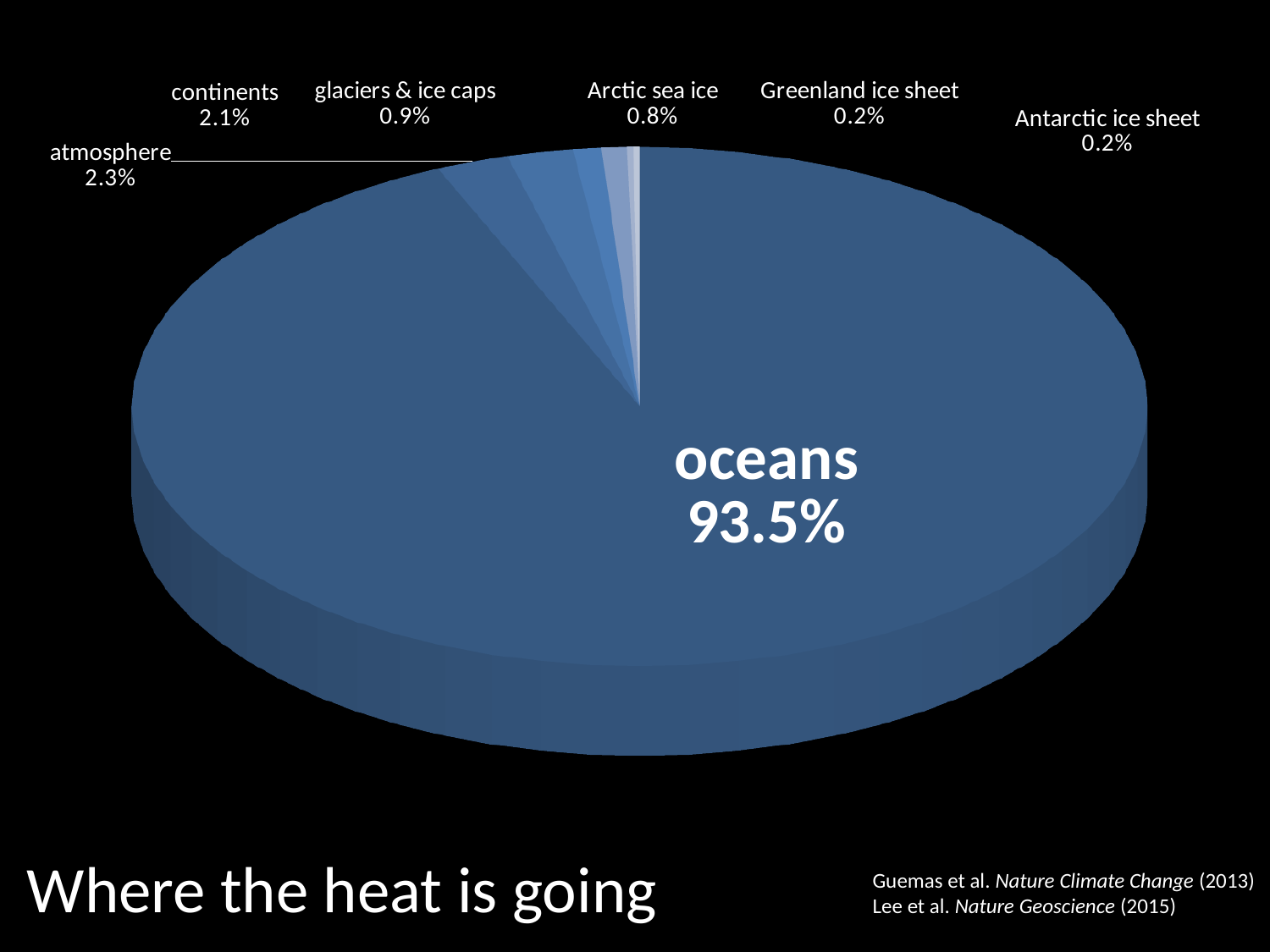

[unsupported chart]

Where the heat is going
Guemas et al. Nature Climate Change (2013)
Lee et al. Nature Geoscience (2015)